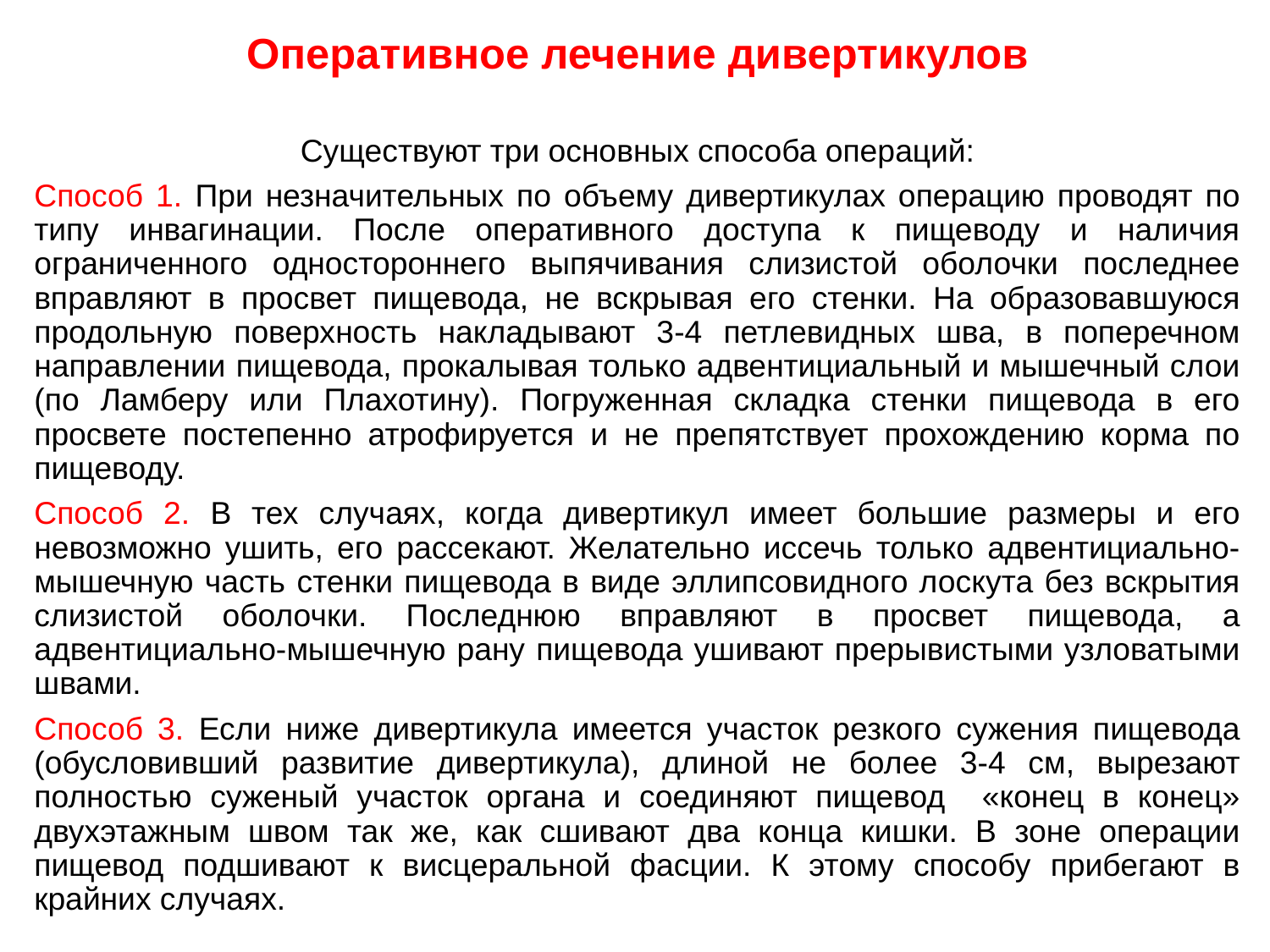

Оперативное лечение дивертикулов

Существуют три основных способа операций:
Способ 1. При незначительных по объему дивертикулах операцию проводят по типу инвагинации. После оперативного доступа к пищеводу и наличия ограниченного одностороннего выпячивания слизистой оболочки последнее вправляют в просвет пищевода, не вскрывая его стенки. На образовавшуюся продольную поверхность накладывают 3-4 петлевидных шва, в поперечном направлении пищевода, прокалывая только адвентициальный и мышечный слои (по Ламберу или Плахотину). Погруженная складка стенки пищевода в его просвете постепенно атрофируется и не препятствует прохождению корма по пищеводу.
Способ 2. В тех случаях, когда дивертикул имеет большие размеры и его невозможно ушить, его рассекают. Желательно иссечь только адвентициально-мышечную часть стенки пищевода в виде эллипсовидного лоскута без вскрытия слизистой оболочки. Последнюю вправляют в просвет пищевода, а адвентициально-мышечную рану пищевода ушивают прерывистыми узловатыми швами.
Способ 3. Если ниже дивертикула имеется участок резкого сужения пищевода (обусловивший развитие дивертикула), длиной не более 3-4 см, вырезают полностью суженый участок органа и соединяют пищевод  «конец в конец» двухэтажным швом так же, как сшивают два конца кишки. В зоне операции пищевод подшивают к висцеральной фасции. К этому способу прибегают в крайних случаях.